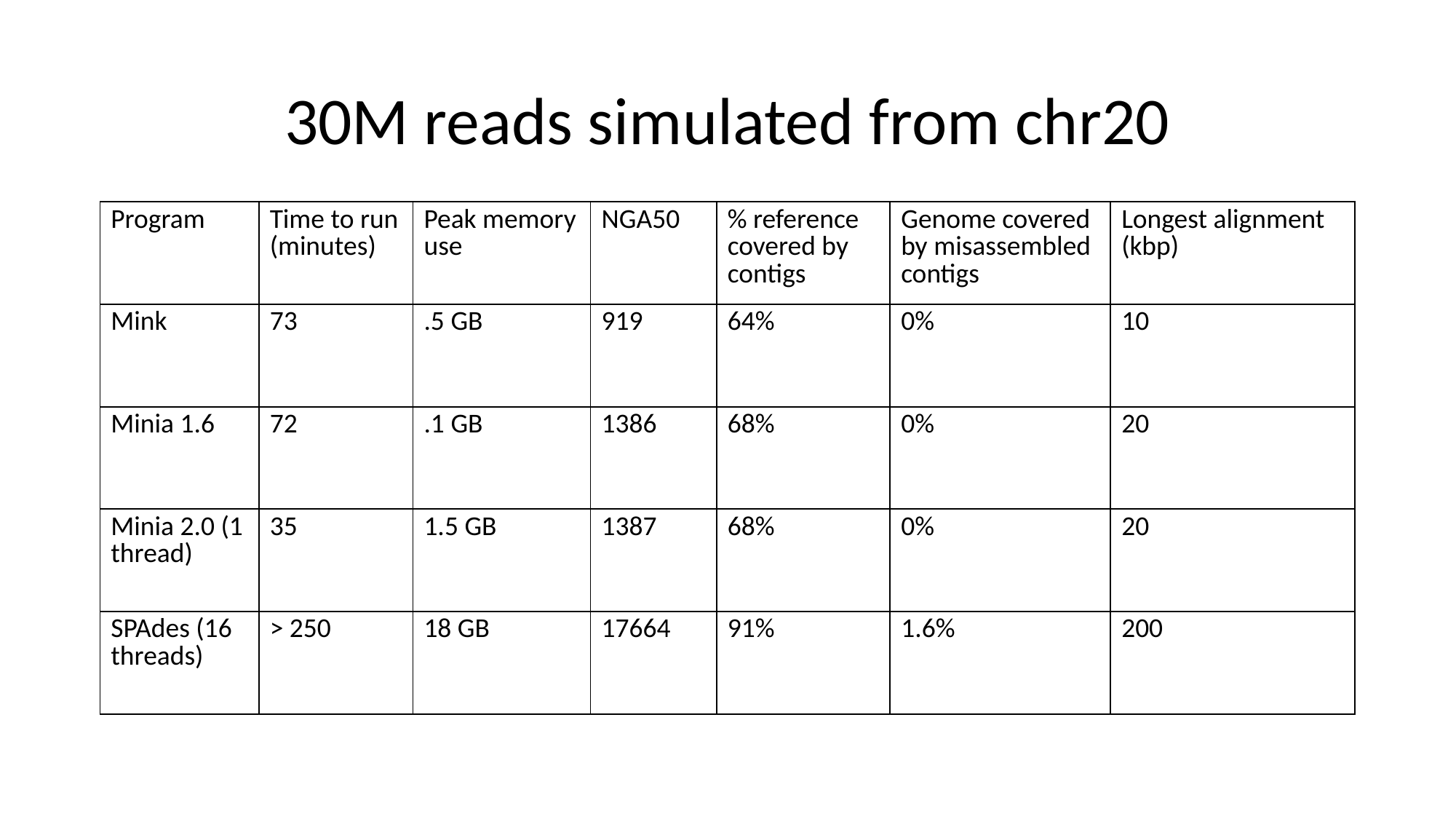

# 30M reads simulated from chr20
| Program | Time to run (minutes) | Peak memory use | NGA50 | % reference covered by contigs | Genome covered by misassembled contigs | Longest alignment (kbp) |
| --- | --- | --- | --- | --- | --- | --- |
| Mink | 73 | .5 GB | 919 | 64% | 0% | 10 |
| Minia 1.6 | 72 | .1 GB | 1386 | 68% | 0% | 20 |
| Minia 2.0 (1 thread) | 35 | 1.5 GB | 1387 | 68% | 0% | 20 |
| SPAdes (16 threads) | > 250 | 18 GB | 17664 | 91% | 1.6% | 200 |